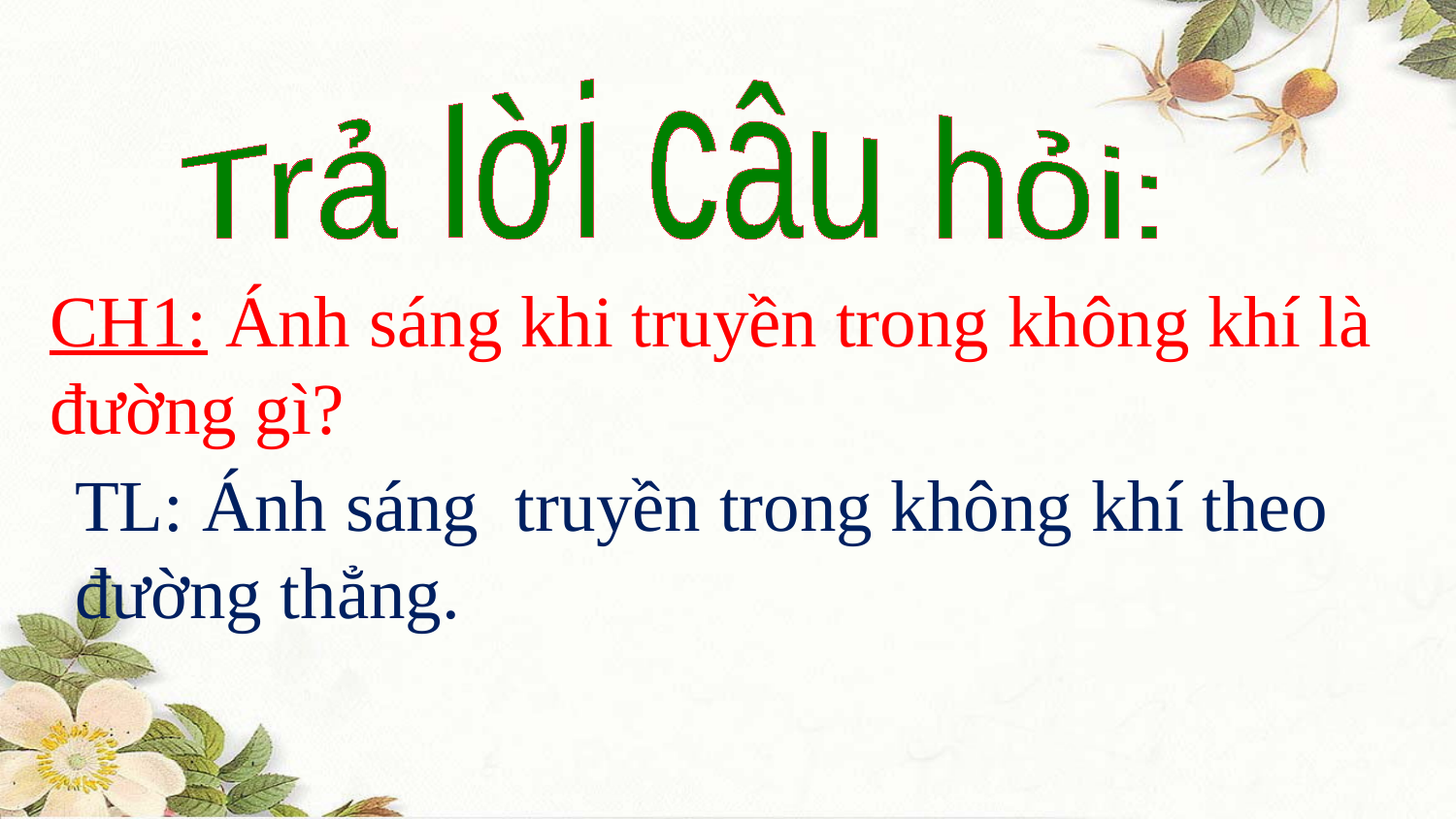

Trả lời câu hỏi:
CH1: Ánh sáng khi truyền trong không khí là đường gì?

TL: Ánh sáng  truyền trong không khí theo đường thẳng.